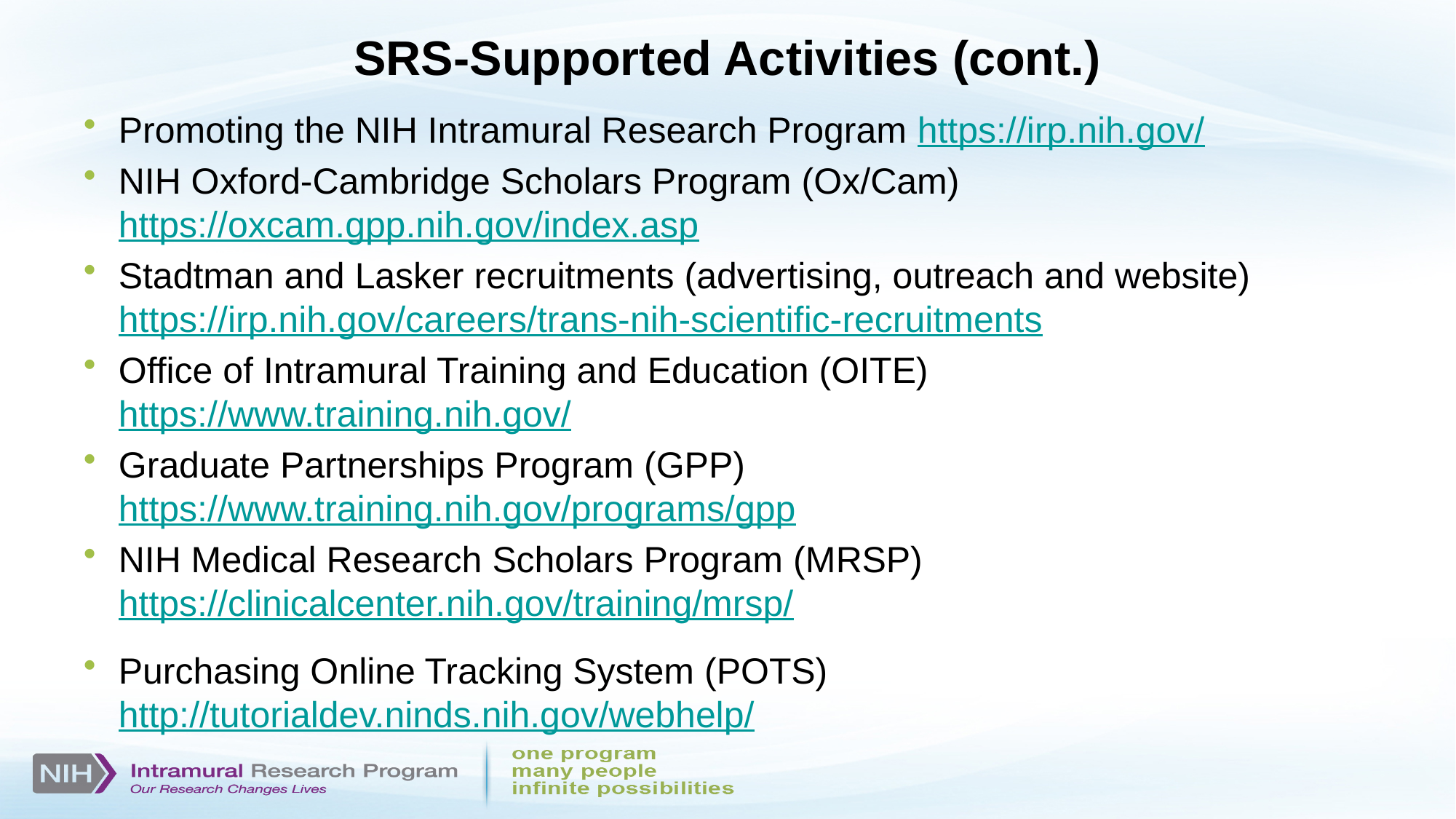

# SRS-Supported Activities (cont.)
Promoting the NIH Intramural Research Program https://irp.nih.gov/
NIH Oxford-Cambridge Scholars Program (Ox/Cam) https://oxcam.gpp.nih.gov/index.asp
Stadtman and Lasker recruitments (advertising, outreach and website) https://irp.nih.gov/careers/trans-nih-scientific-recruitments
Office of Intramural Training and Education (OITE) https://www.training.nih.gov/
Graduate Partnerships Program (GPP) https://www.training.nih.gov/programs/gpp
NIH Medical Research Scholars Program (MRSP) https://clinicalcenter.nih.gov/training/mrsp/

Purchasing Online Tracking System (POTS) http://tutorialdev.ninds.nih.gov/webhelp/